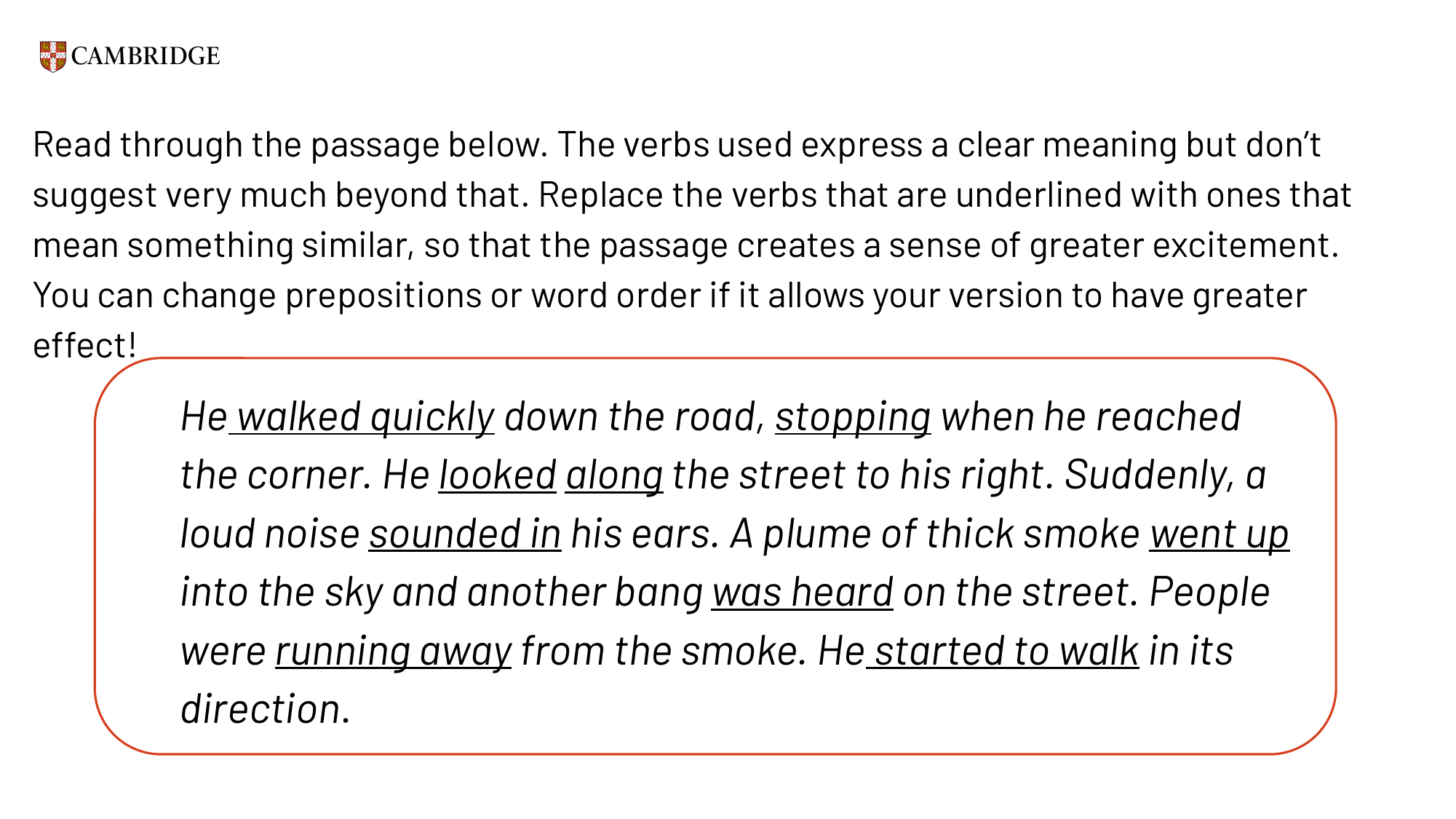

# Read through the passage below. The verbs used express a clear meaning but don’t suggest very much beyond that. Replace the verbs that are underlined with ones that mean something similar, so that the passage creates a sense of greater excitement. You can change prepositions or word order if it allows your version to have greater effect!
He walked quickly down the road, stopping when he reached the corner. He looked along the street to his right. Suddenly, a loud noise sounded in his ears. A plume of thick smoke went up into the sky and another bang was heard on the street. People were running away from the smoke. He started to walk in its direction.